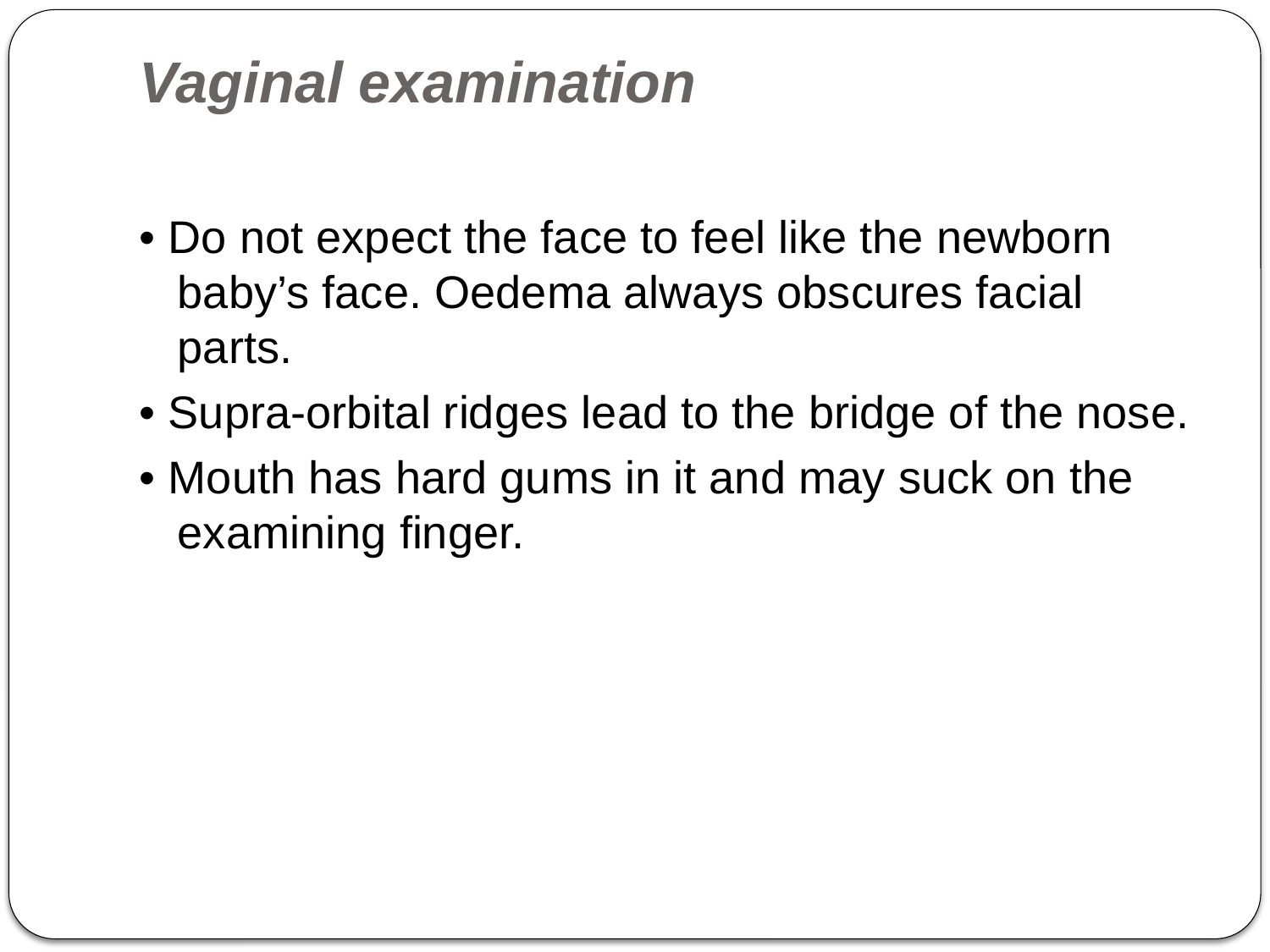

# Vaginal examination
• Do not expect the face to feel like the newborn baby’s face. Oedema always obscures facial parts.
• Supra-orbital ridges lead to the bridge of the nose.
• Mouth has hard gums in it and may suck on the examining finger.